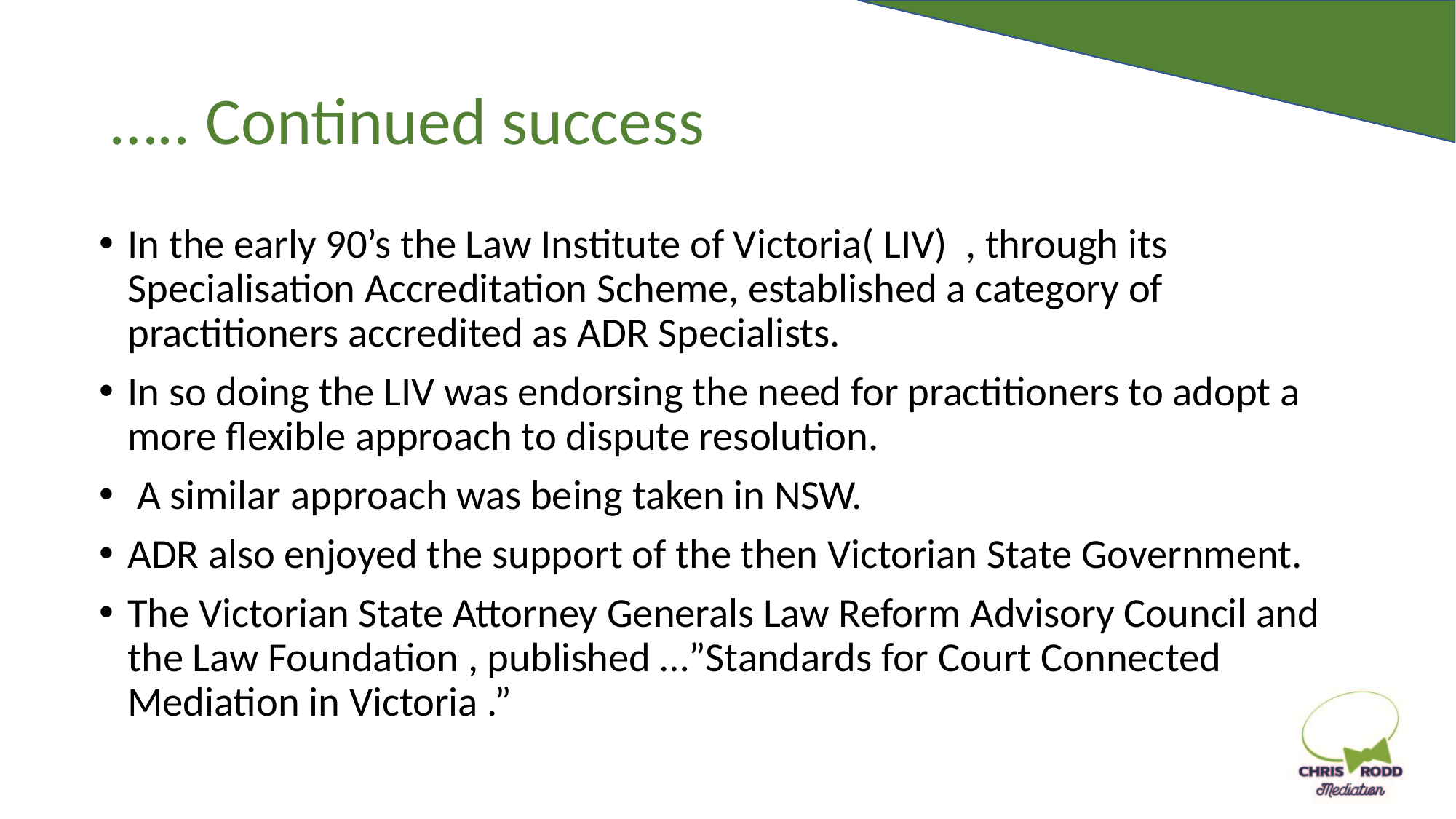

# ….. Continued success
In the early 90’s the Law Institute of Victoria( LIV)  , through its Specialisation Accreditation Scheme, established a category of practitioners accredited as ADR Specialists.
In so doing the LIV was endorsing the need for practitioners to adopt a more flexible approach to dispute resolution.
 A similar approach was being taken in NSW.
ADR also enjoyed the support of the then Victorian State Government.
The Victorian State Attorney Generals Law Reform Advisory Council and the Law Foundation , published …”Standards for Court Connected Mediation in Victoria .”